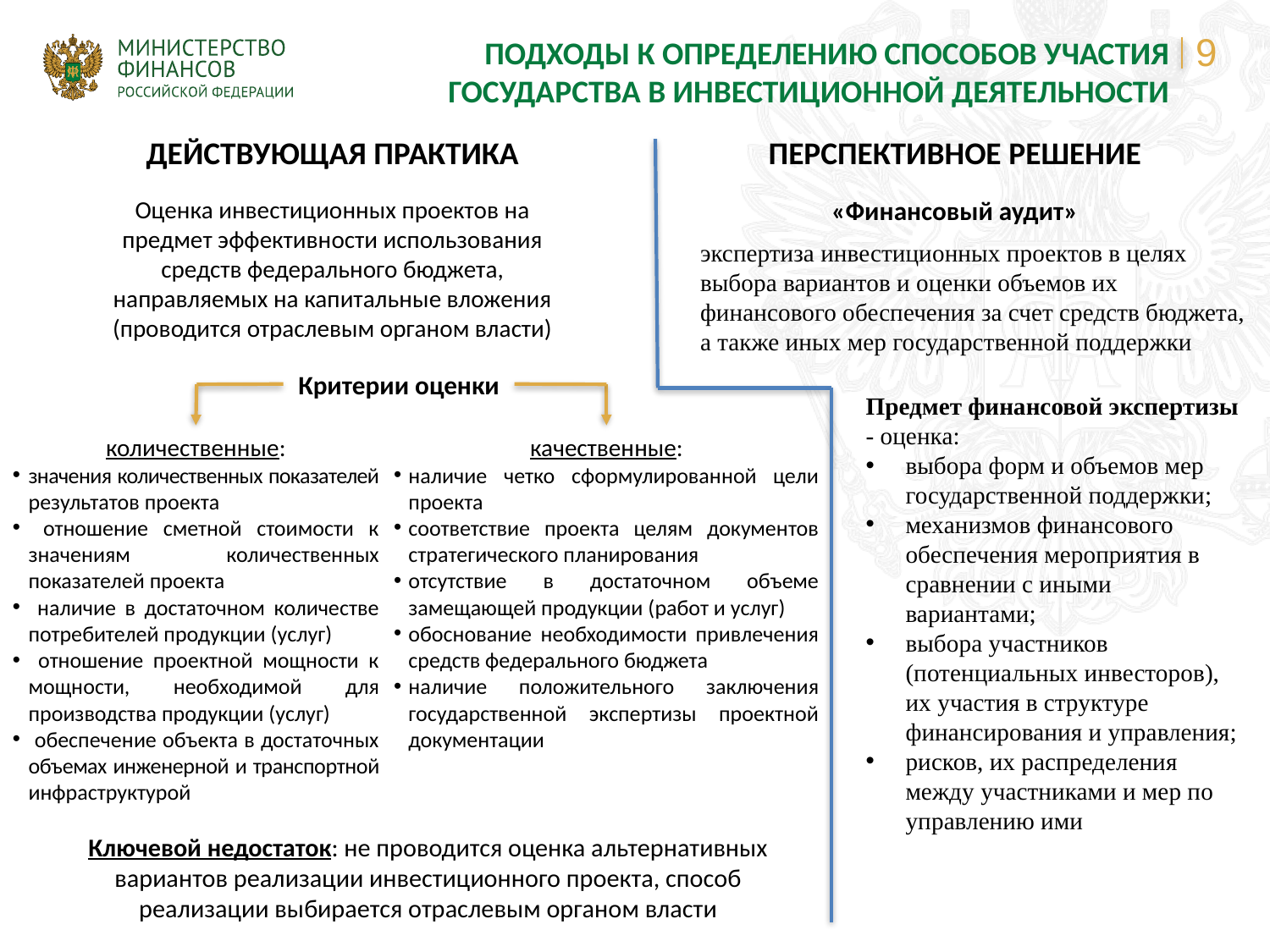

ПОДХОДЫ К ОПРЕДЕЛЕНИЮ СПОСОБОВ УЧАСТИЯ ГОСУДАРСТВА В ИНВЕСТИЦИОННОЙ ДЕЯТЕЛЬНОСТИ
ПЕРСПЕКТИВНОЕ РЕШЕНИЕ
ДЕЙСТВУЮЩАЯ ПРАКТИКА
«Финансовый аудит»
Оценка инвестиционных проектов на предмет эффективности использования средств федерального бюджета, направляемых на капитальные вложения (проводится отраслевым органом власти)
экспертиза инвестиционных проектов в целях выбора вариантов и оценки объемов их финансового обеспечения за счет средств бюджета, а также иных мер государственной поддержки
Критерии оценки
Предмет финансовой экспертизы - оценка:
выбора форм и объемов мер государственной поддержки;
механизмов финансового обеспечения мероприятия в сравнении с иными вариантами;
выбора участников (потенциальных инвесторов), их участия в структуре финансирования и управления;
рисков, их распределения между участниками и мер по управлению ими
качественные:
наличие четко сформулированной цели проекта
соответствие проекта целям документов стратегического планирования
отсутствие в достаточном объеме замещающей продукции (работ и услуг)
обоснование необходимости привлечения средств федерального бюджета
наличие положительного заключения государственной экспертизы проектной документации
количественные:
значения количественных показателей результатов проекта
 отношение сметной стоимости к значениям количественных показателей проекта
 наличие в достаточном количестве потребителей продукции (услуг)
 отношение проектной мощности к мощности, необходимой для производства продукции (услуг)
 обеспечение объекта в достаточных объемах инженерной и транспортной инфраструктурой
Ключевой недостаток: не проводится оценка альтернативных вариантов реализации инвестиционного проекта, способ реализации выбирается отраслевым органом власти